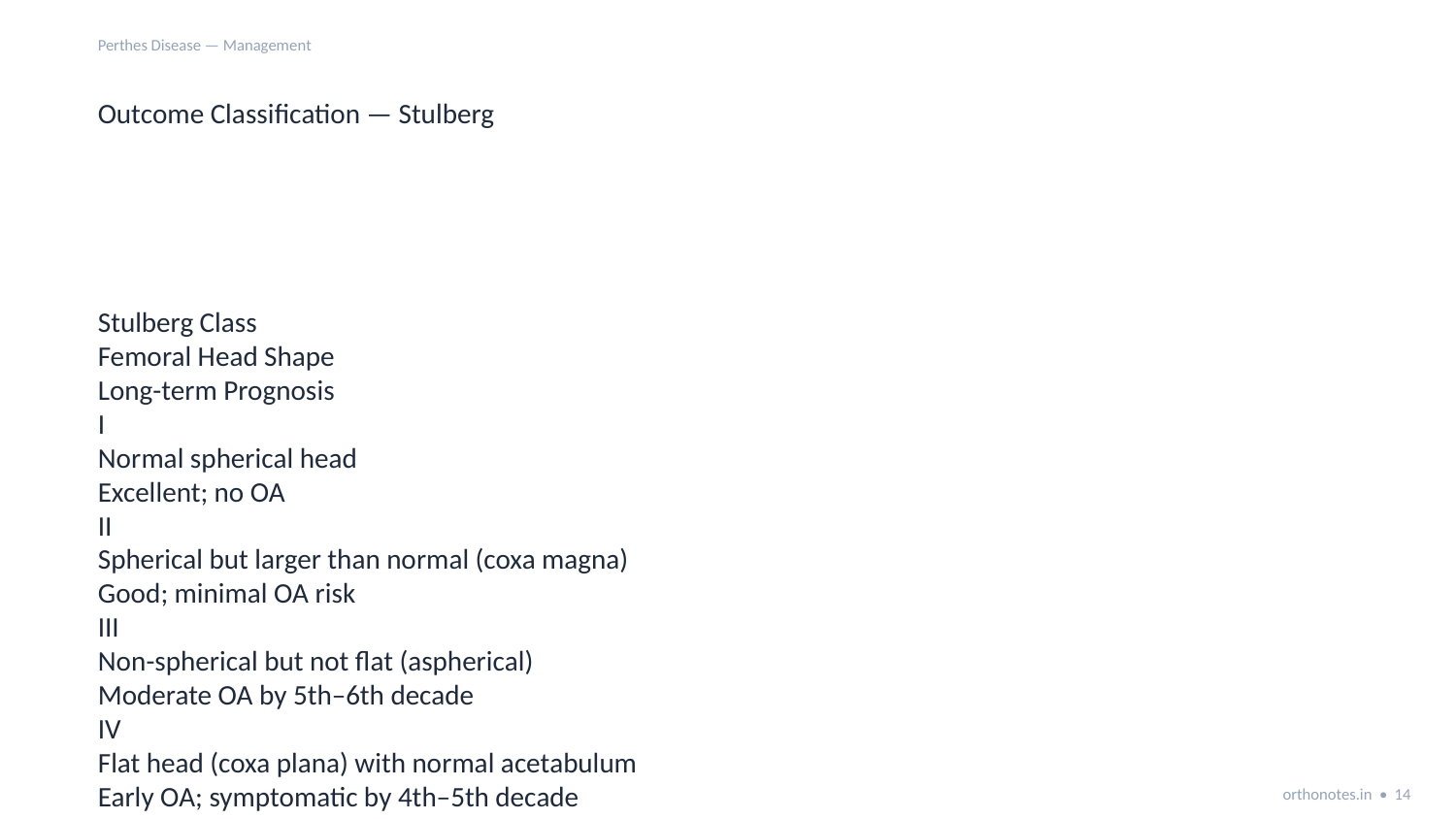

Perthes Disease — Management
Outcome Classification — Stulberg
Stulberg Class
Femoral Head Shape
Long-term Prognosis
I
Normal spherical head
Excellent; no OA
II
Spherical but larger than normal (coxa magna)
Good; minimal OA risk
III
Non-spherical but not flat (aspherical)
Moderate OA by 5th–6th decade
IV
Flat head (coxa plana) with normal acetabulum
Early OA; symptomatic by 4th–5th decade
V
Flat head with abnormal acetabulum (adaptive acetabular deformity)
Worst; early severe OA
orthonotes.in  •  14